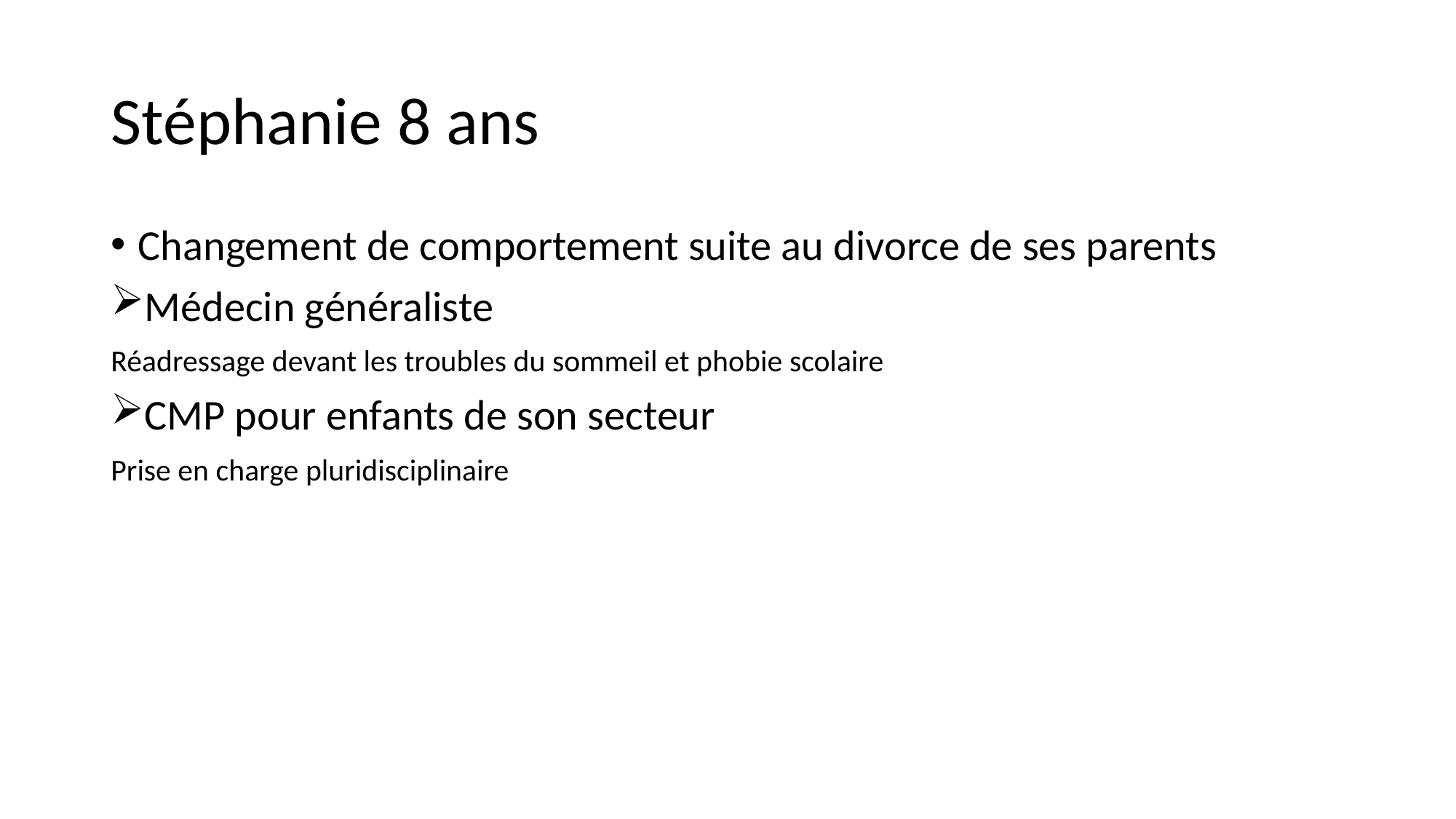

# Stéphanie 8 ans
Changement de comportement suite au divorce de ses parents
Médecin généraliste
Réadressage devant les troubles du sommeil et phobie scolaire
CMP pour enfants de son secteur
Prise en charge pluridisciplinaire